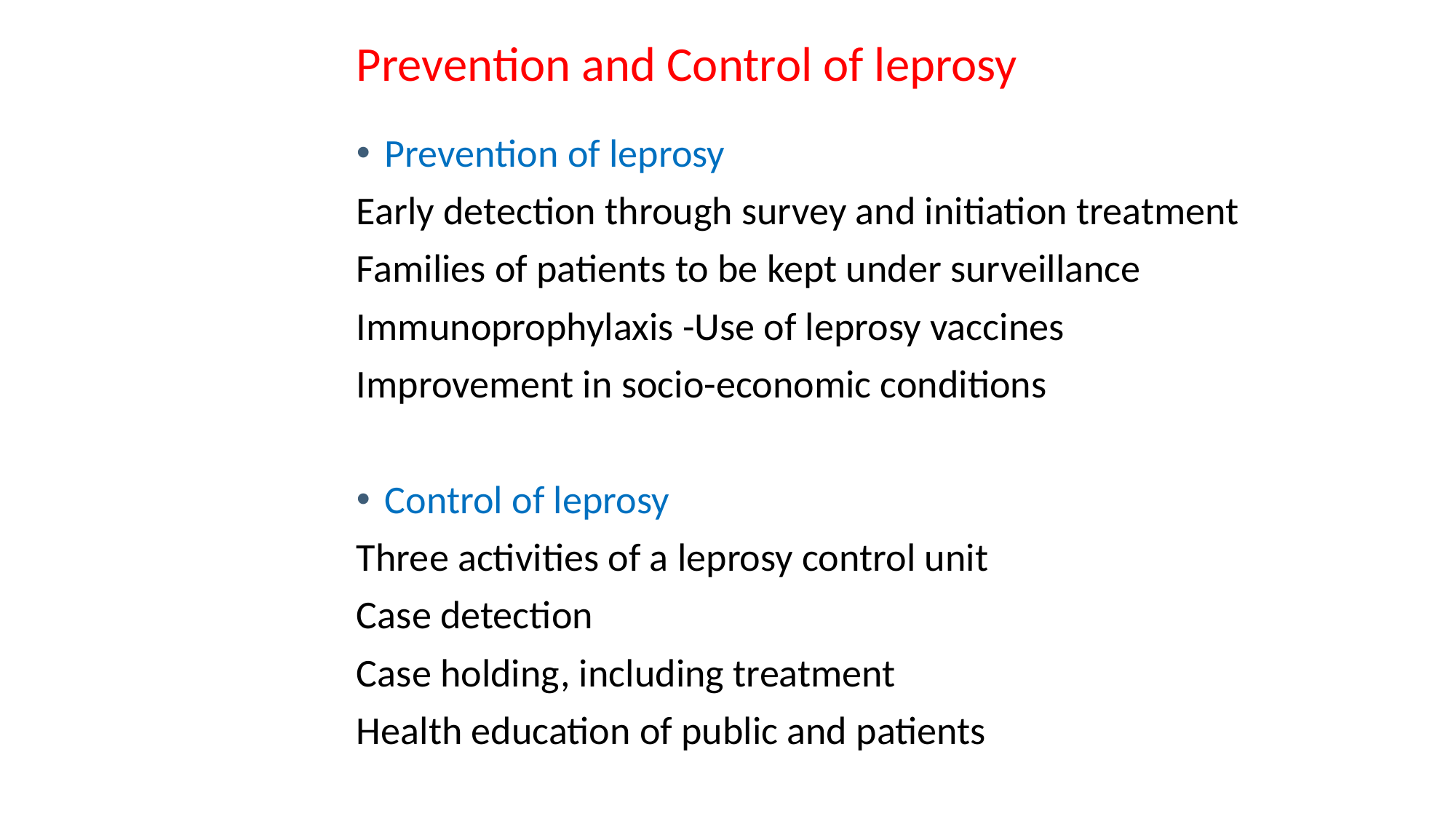

# Prevention and Control of leprosy
Prevention of leprosy
Early detection through survey and initiation treatment
Families of patients to be kept under surveillance
Immunoprophylaxis -Use of leprosy vaccines
Improvement in socio-economic conditions

Control of leprosy
Three activities of a leprosy control unit
Case detection
Case holding, including treatment
Health education of public and patients